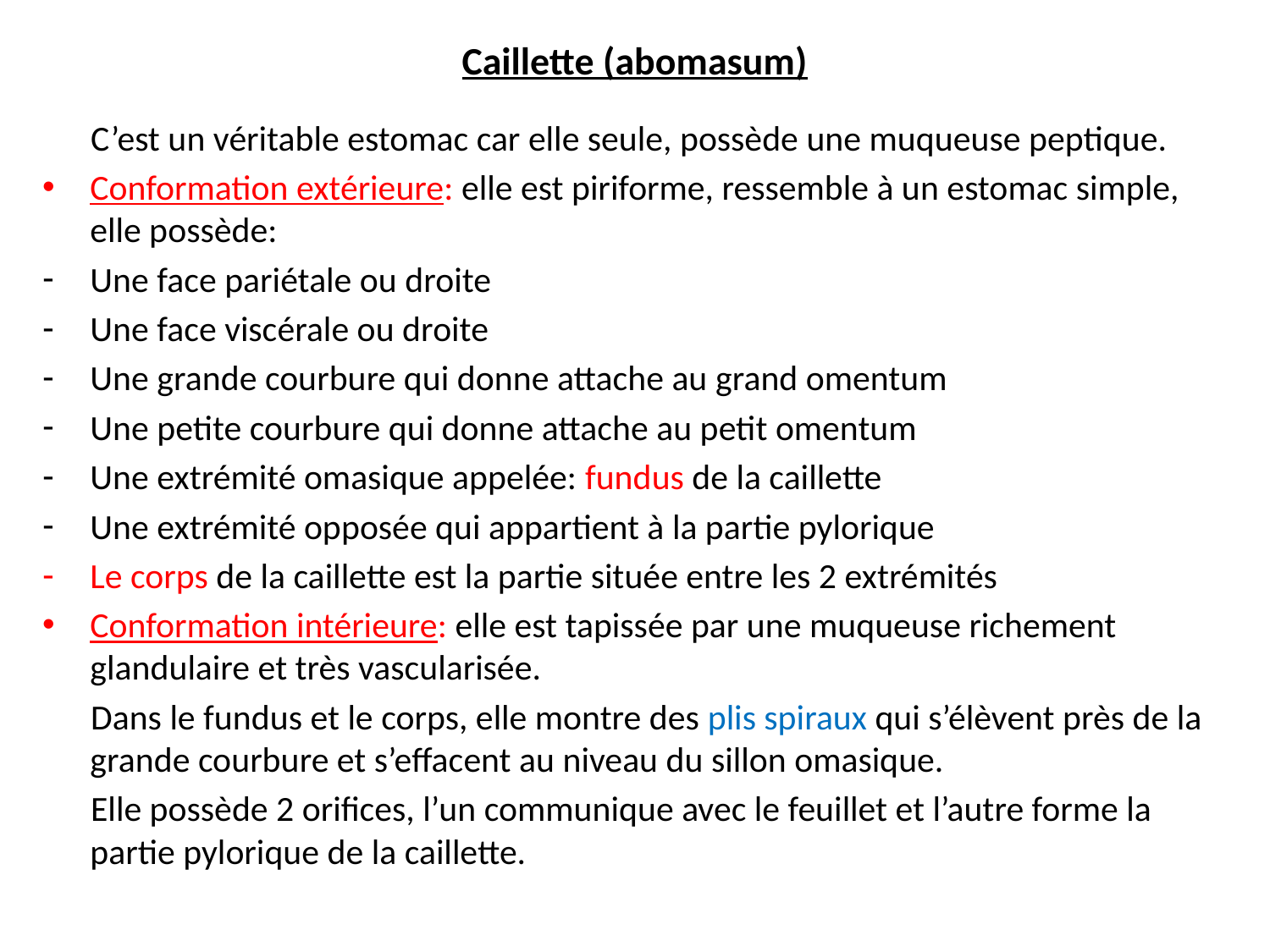

# Caillette (abomasum)
      C’est un véritable estomac car elle seule, possède une muqueuse peptique.
Conformation extérieure: elle est piriforme, ressemble à un estomac simple, elle possède:
Une face pariétale ou droite
Une face viscérale ou droite
Une grande courbure qui donne attache au grand omentum
Une petite courbure qui donne attache au petit omentum
Une extrémité omasique appelée: fundus de la caillette
Une extrémité opposée qui appartient à la partie pylorique
Le corps de la caillette est la partie située entre les 2 extrémités
Conformation intérieure: elle est tapissée par une muqueuse richement glandulaire et très vascularisée.
      Dans le fundus et le corps, elle montre des plis spiraux qui s’élèvent près de la grande courbure et s’effacent au niveau du sillon omasique.
      Elle possède 2 orifices, l’un communique avec le feuillet et l’autre forme la partie pylorique de la caillette.